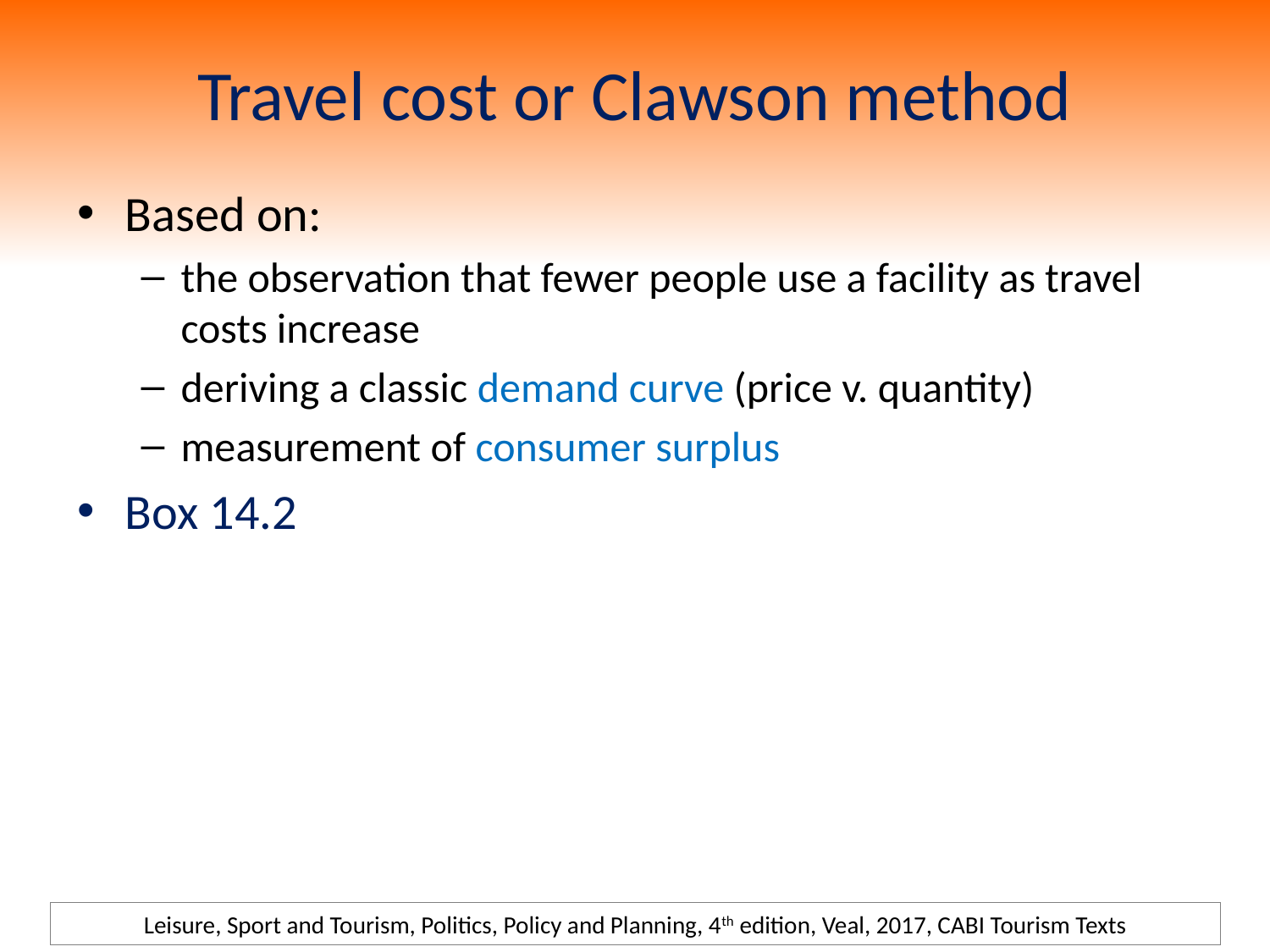

# Travel cost or Clawson method
Based on:
the observation that fewer people use a facility as travel costs increase
deriving a classic demand curve (price v. quantity)
measurement of consumer surplus
Box 14.2

Leisure, Sport and Tourism, Politics, Policy and Planning, 4th edition, Veal, 2017, CABI Tourism Texts